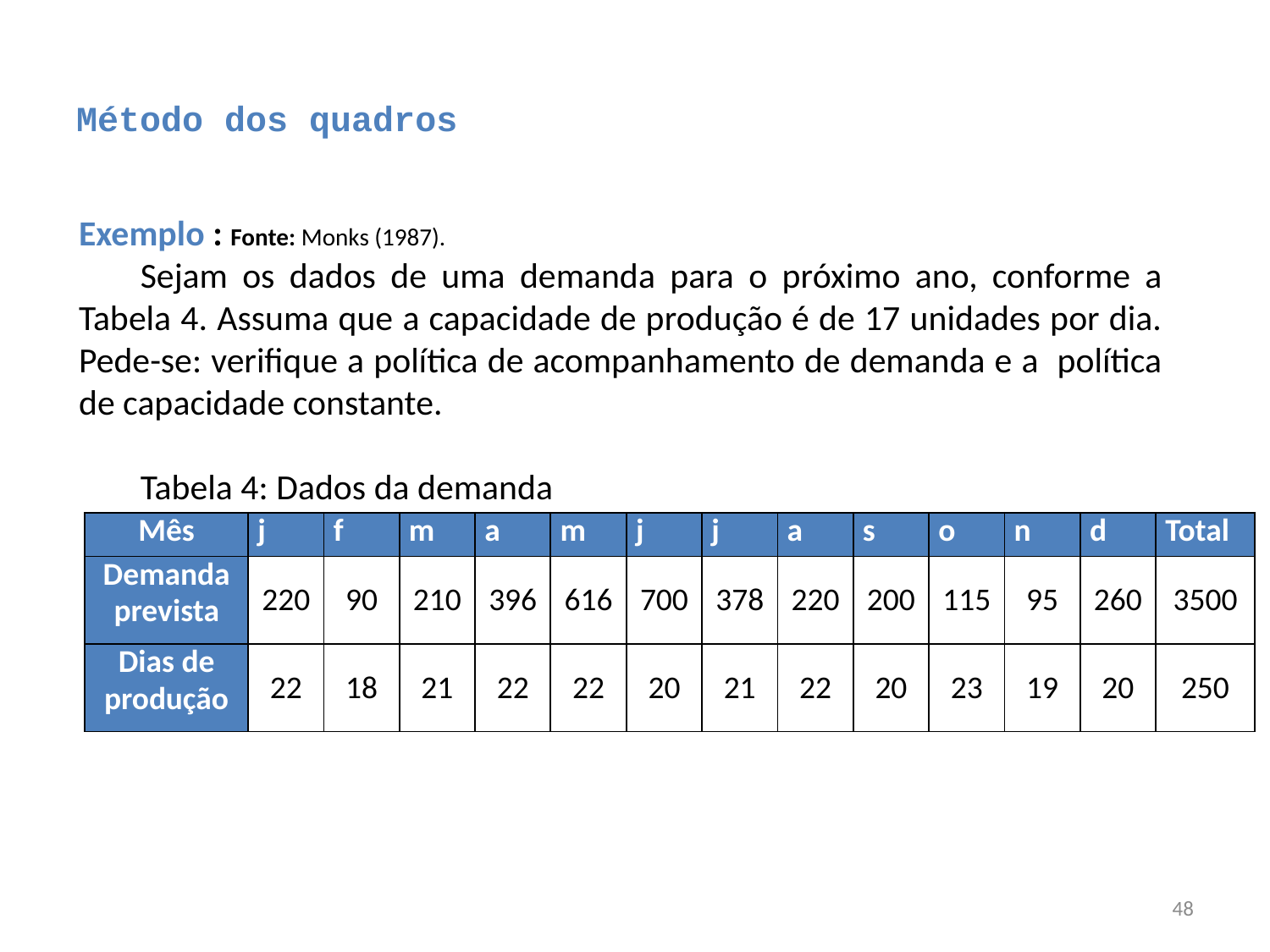

# Método dos quadros
Exemplo : Fonte: Monks (1987).
Sejam os dados de uma demanda para o próximo ano, conforme a Tabela 4. Assuma que a capacidade de produção é de 17 unidades por dia. Pede-se: verifique a política de acompanhamento de demanda e a  política de capacidade constante.

Tabela 4: Dados da demanda
| Mês | j | f | m | a | m | j | j | a | s | o | n | d | Total |
| --- | --- | --- | --- | --- | --- | --- | --- | --- | --- | --- | --- | --- | --- |
| Demanda prevista | 220 | 90 | 210 | 396 | 616 | 700 | 378 | 220 | 200 | 115 | 95 | 260 | 3500 |
| Dias de produção | 22 | 18 | 21 | 22 | 22 | 20 | 21 | 22 | 20 | 23 | 19 | 20 | 250 |
48